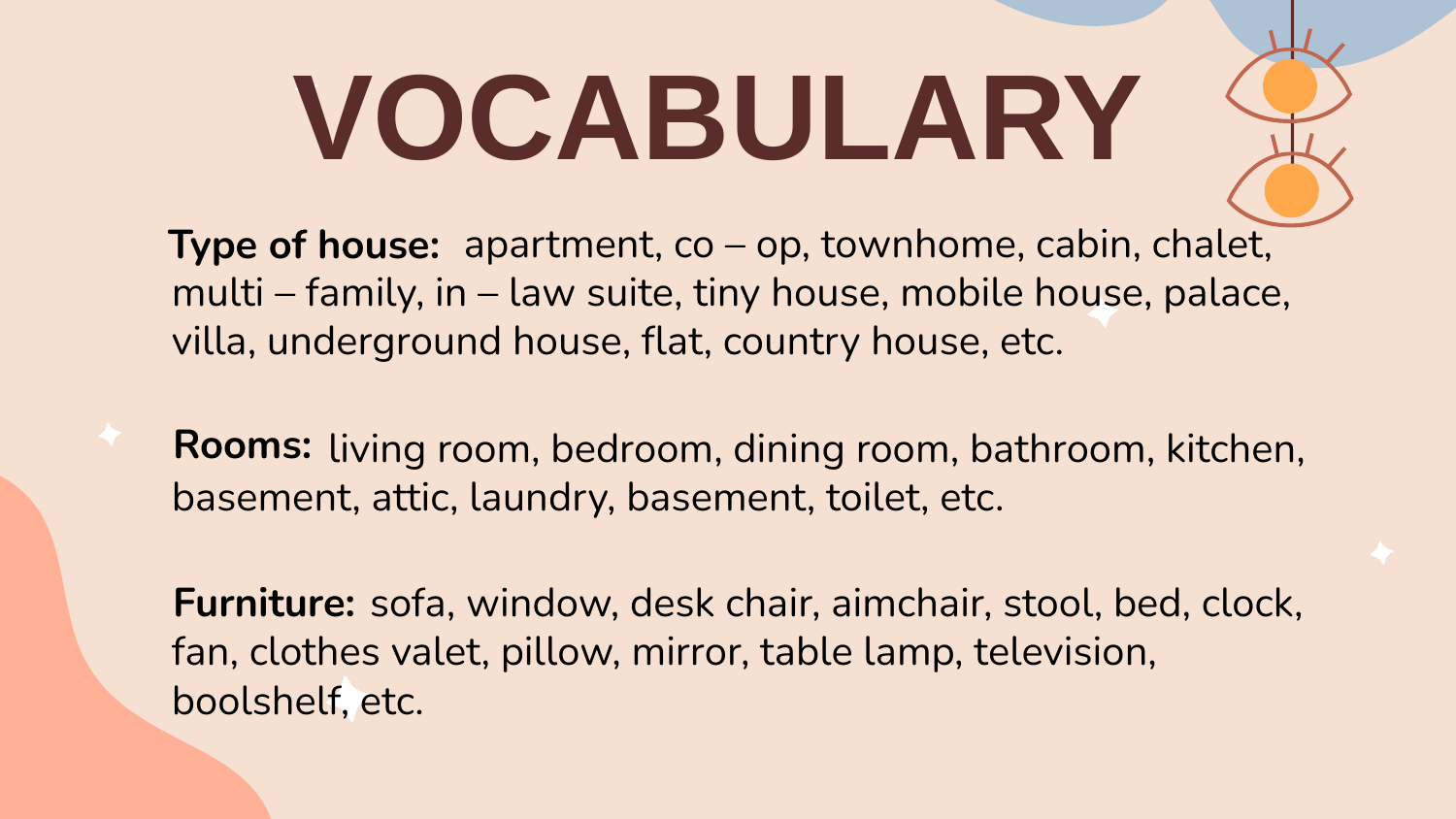

VOCABULARY
                            apartment, co – op, townhome, cabin, chalet, multi – family, in – law suite, tiny house, mobile house, palace, villa, underground house, flat, country house, etc.
Type of house:
Rooms:
               living room, bedroom, dining room, bathroom, kitchen, basement, attic, laundry, basement, toilet, etc.
Furniture:
                   sofa, window, desk chair, aimchair, stool, bed, clock, fan, clothes valet, pillow, mirror, table lamp, television, boolshelf, etc.